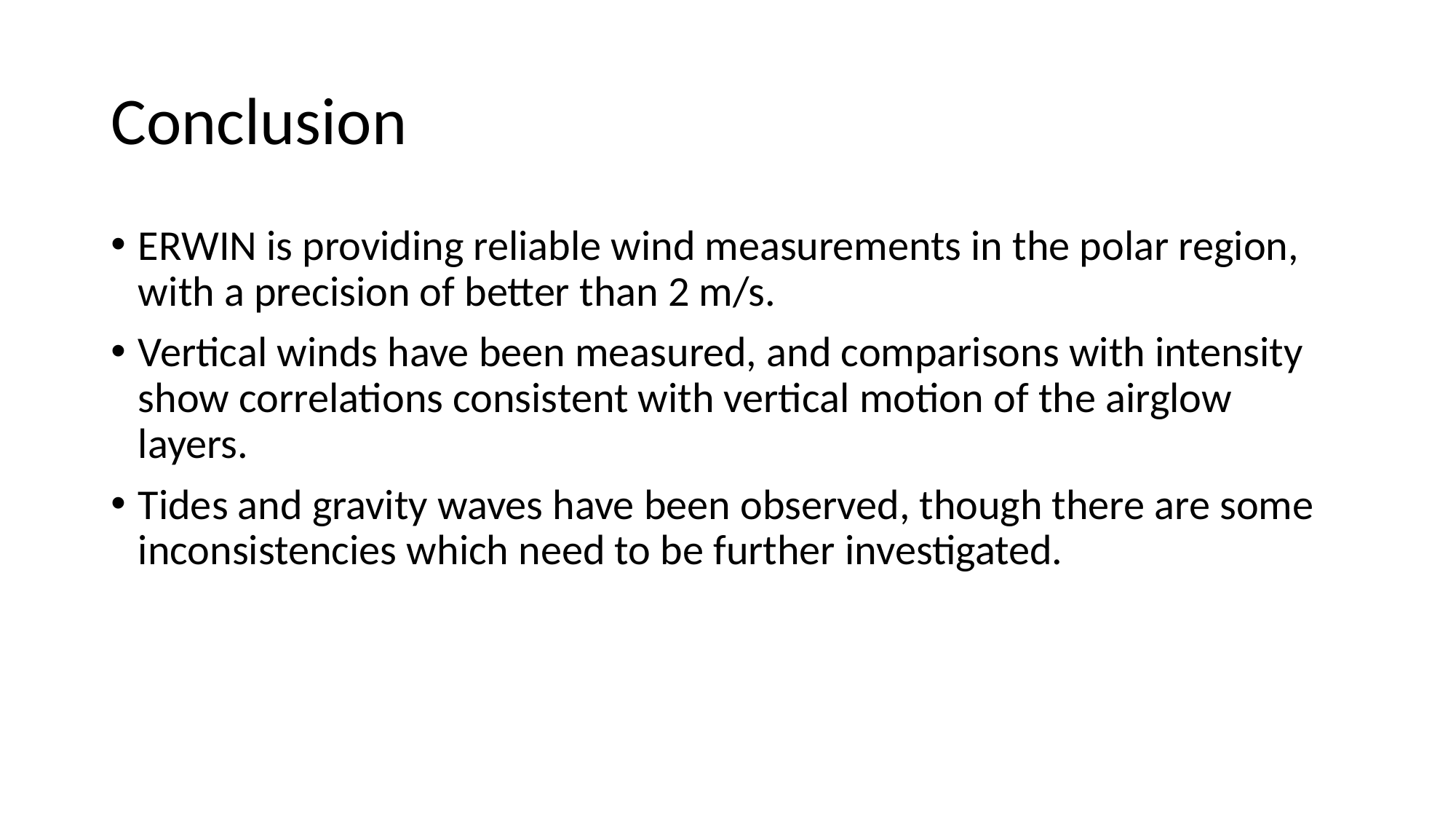

# Conclusion
ERWIN is providing reliable wind measurements in the polar region, with a precision of better than 2 m/s.
Vertical winds have been measured, and comparisons with intensity show correlations consistent with vertical motion of the airglow layers.
Tides and gravity waves have been observed, though there are some inconsistencies which need to be further investigated.